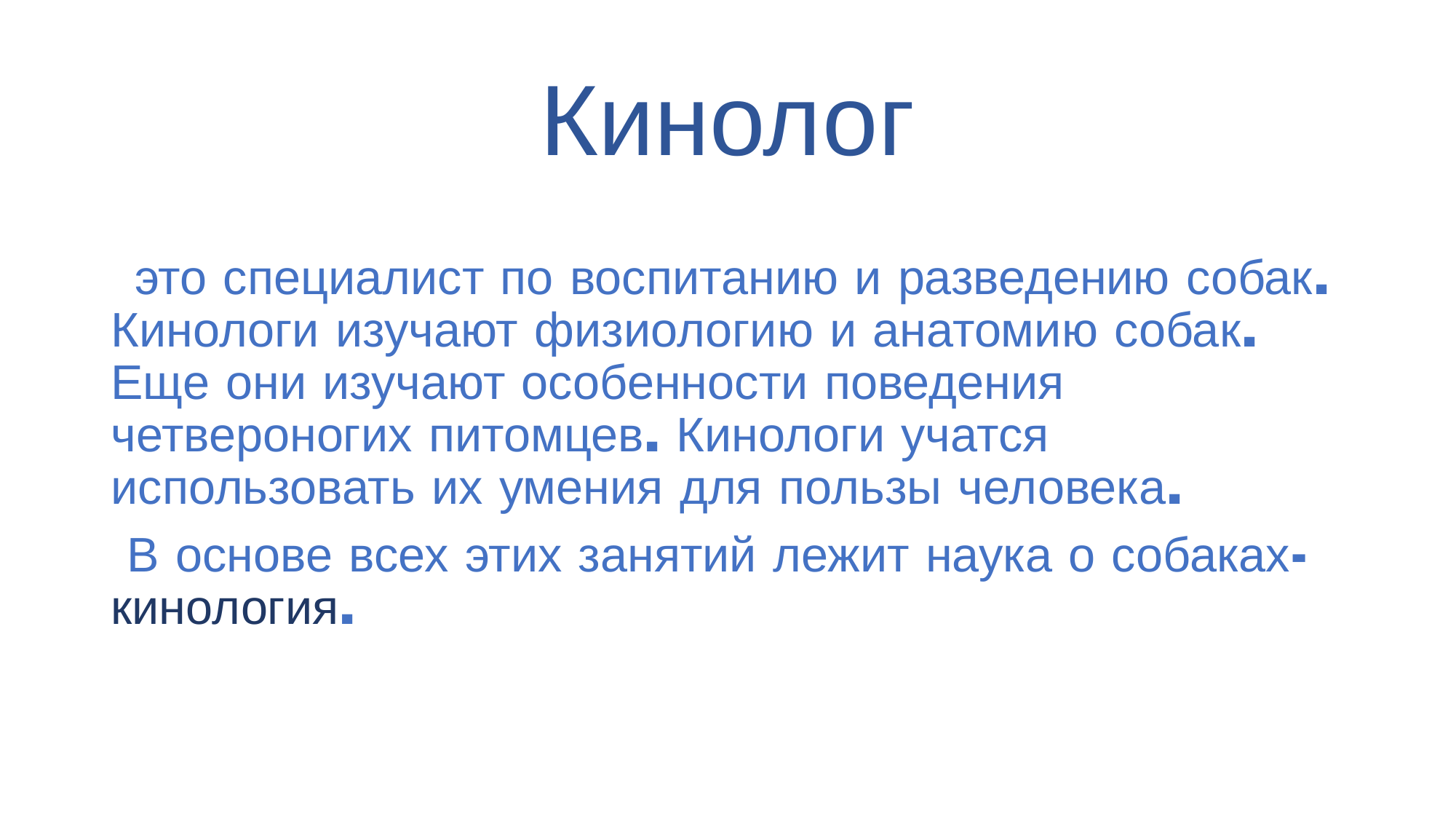

# Кинолог
  это специалист по воспитанию и разведению собак. Кинологи изучают физиологию и анатомию собак. Еще они изучают особенности поведения четвероногих питомцев. Кинологи учатся использовать их умения для пользы человека.
 В основе всех этих занятий лежит наука о собаках- кинология.